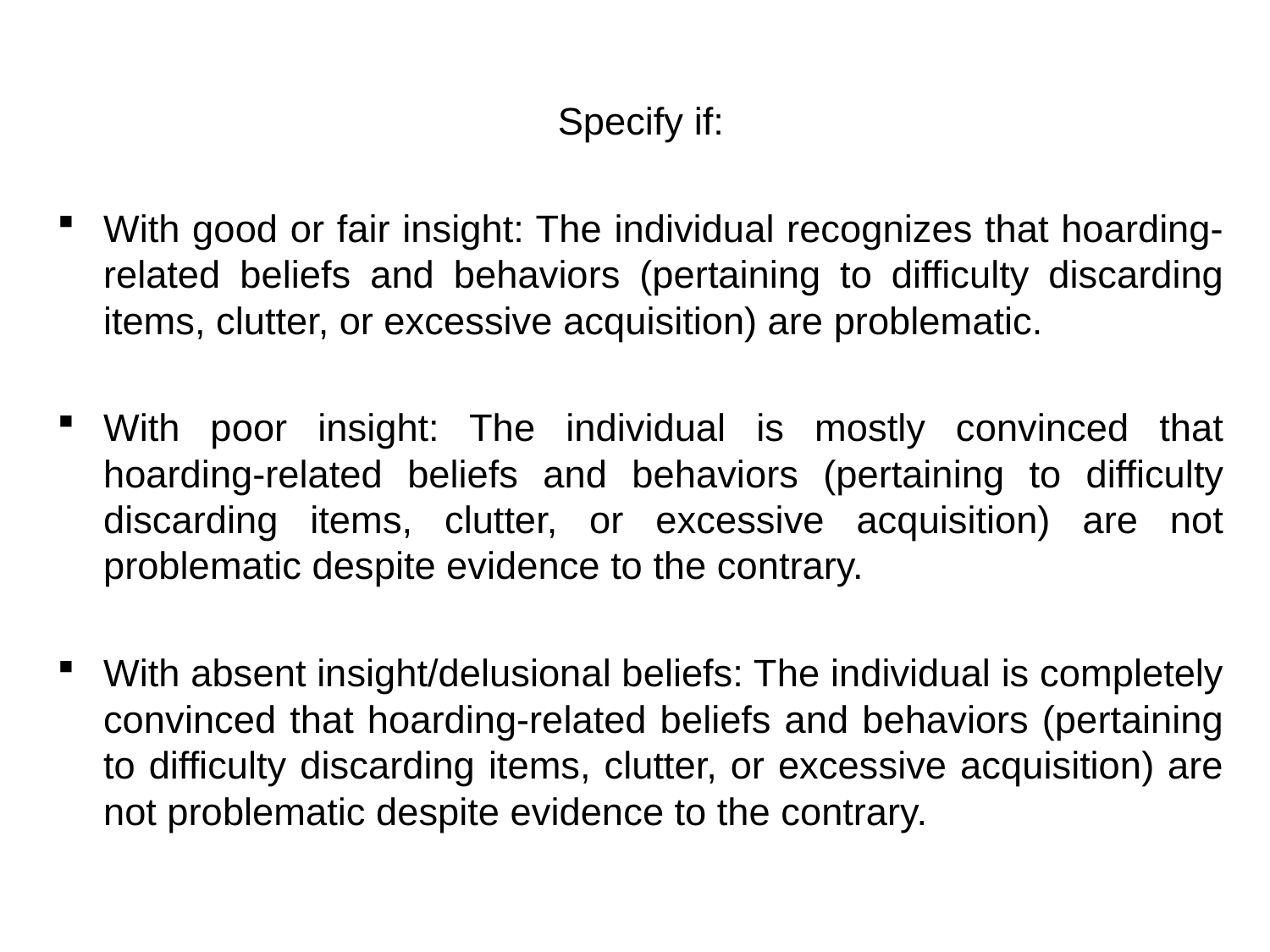

Specify if:

With good or fair insight: The individual recognizes that hoarding-related beliefs and behaviors (pertaining to difficulty discarding items, clutter, or excessive acquisition) are problematic.

With poor insight: The individual is mostly convinced that hoarding-related beliefs and behaviors (pertaining to difficulty discarding items, clutter, or excessive acquisition) are not problematic despite evidence to the contrary.

With absent insight/delusional beliefs: The individual is completely convinced that hoarding-related beliefs and behaviors (pertaining to difficulty discarding items, clutter, or excessive acquisition) are not problematic despite evidence to the contrary.